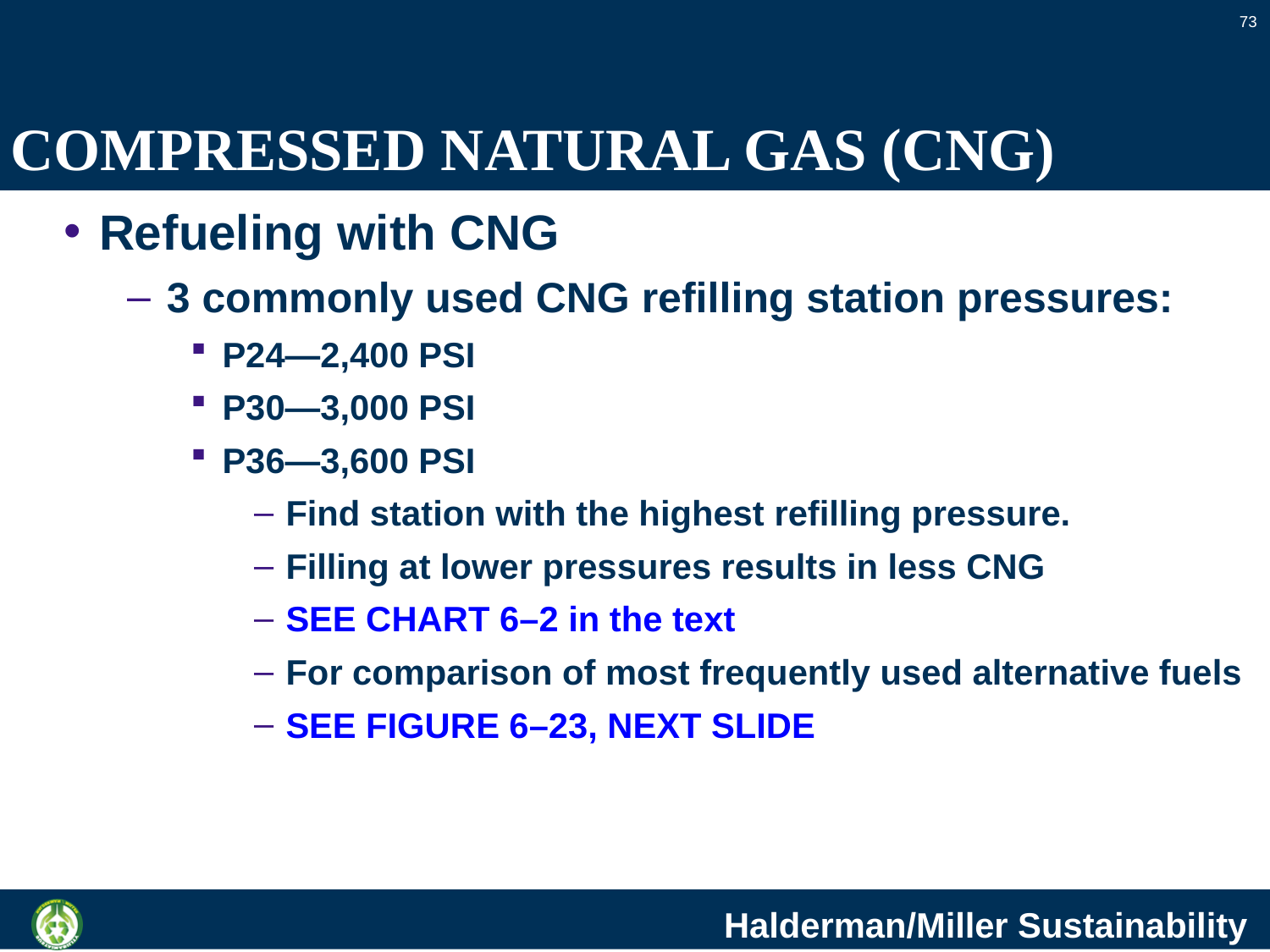

73
# COMPRESSED NATURAL GAS (CNG)
Refueling with CNG
3 commonly used CNG refilling station pressures:
P24—2,400 PSI
P30—3,000 PSI
P36—3,600 PSI
Find station with the highest refilling pressure.
Filling at lower pressures results in less CNG
SEE CHART 6–2 in the text
For comparison of most frequently used alternative fuels
SEE FIGURE 6–23, NEXT SLIDE